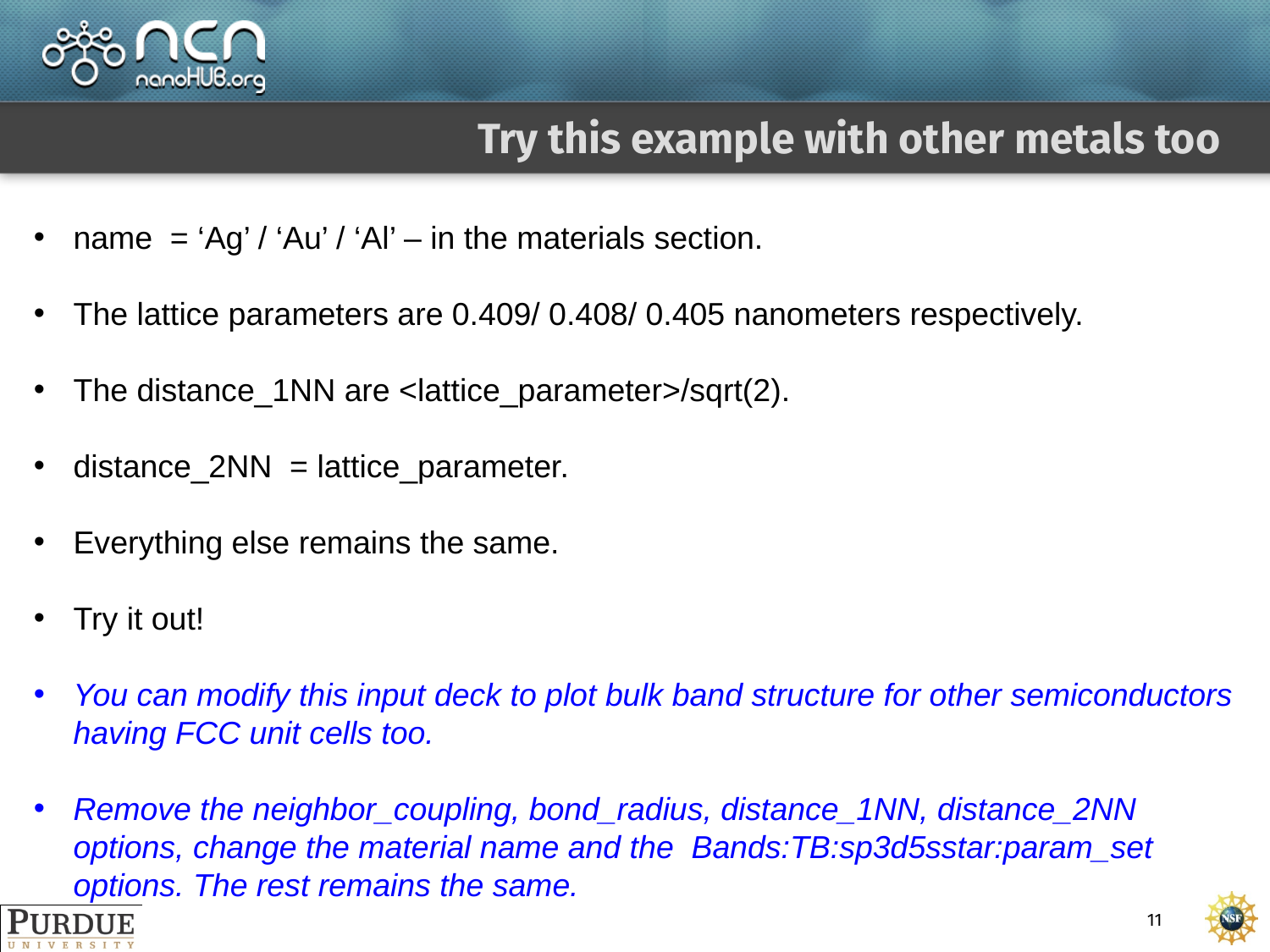

# Try this example with other metals too
name  = ‘Ag’ / ‘Au’ / ‘Al’ – in the materials section.

The lattice parameters are 0.409/ 0.408/ 0.405 nanometers respectively.

The distance_1NN are <lattice_parameter>/sqrt(2).

distance_2NN  = lattice_parameter.

Everything else remains the same.

Try it out!

You can modify this input deck to plot bulk band structure for other semiconductors having FCC unit cells too.

Remove the neighbor_coupling, bond_radius, distance_1NN, distance_2NN options, change the material name and the  Bands:TB:sp3d5sstar:param_set options. The rest remains the same.
11